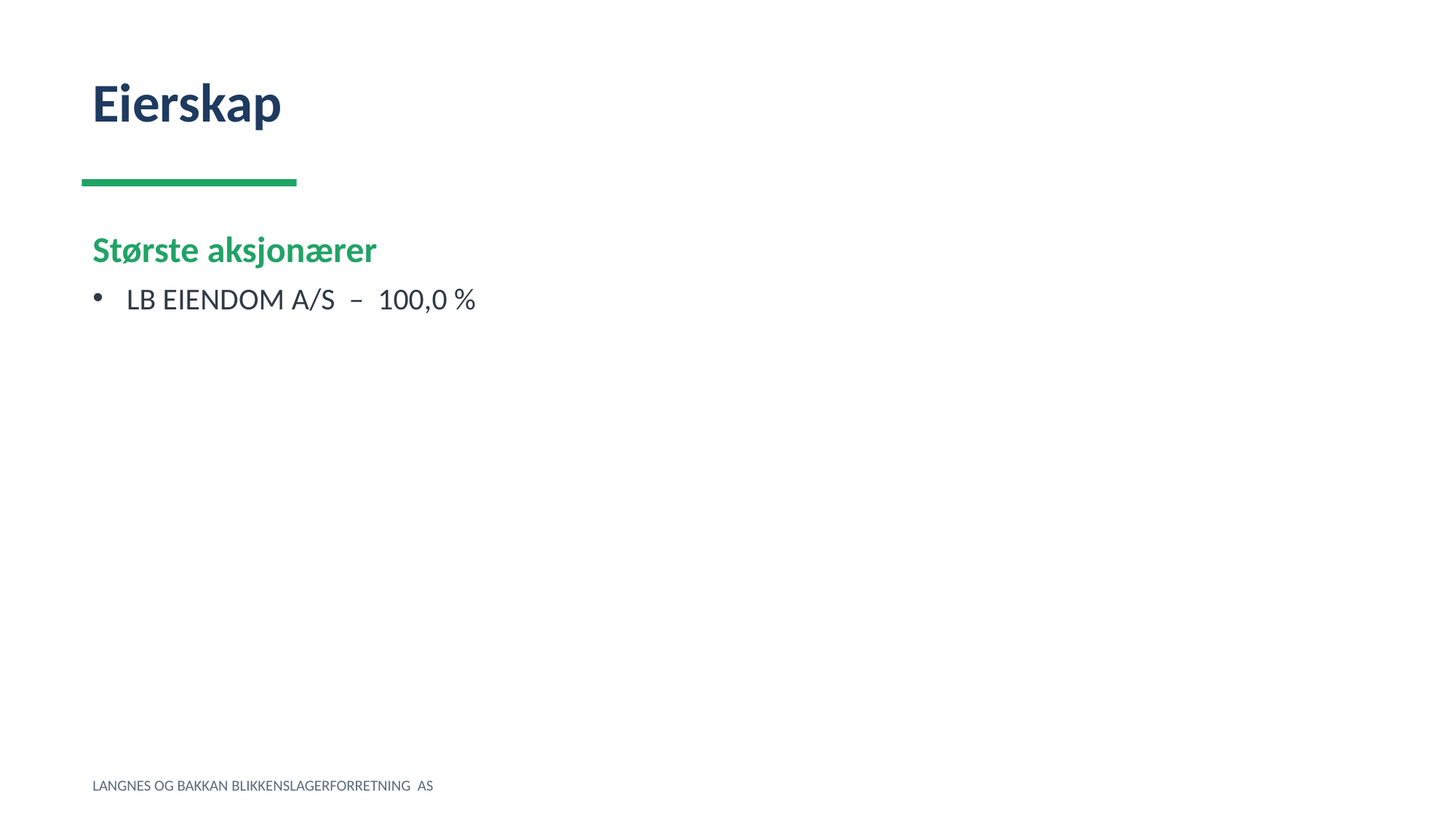

Eierskap

Største aksjonærer
LB EIENDOM A/S  –  100,0 %
LANGNES OG BAKKAN BLIKKENSLAGERFORRETNING  AS